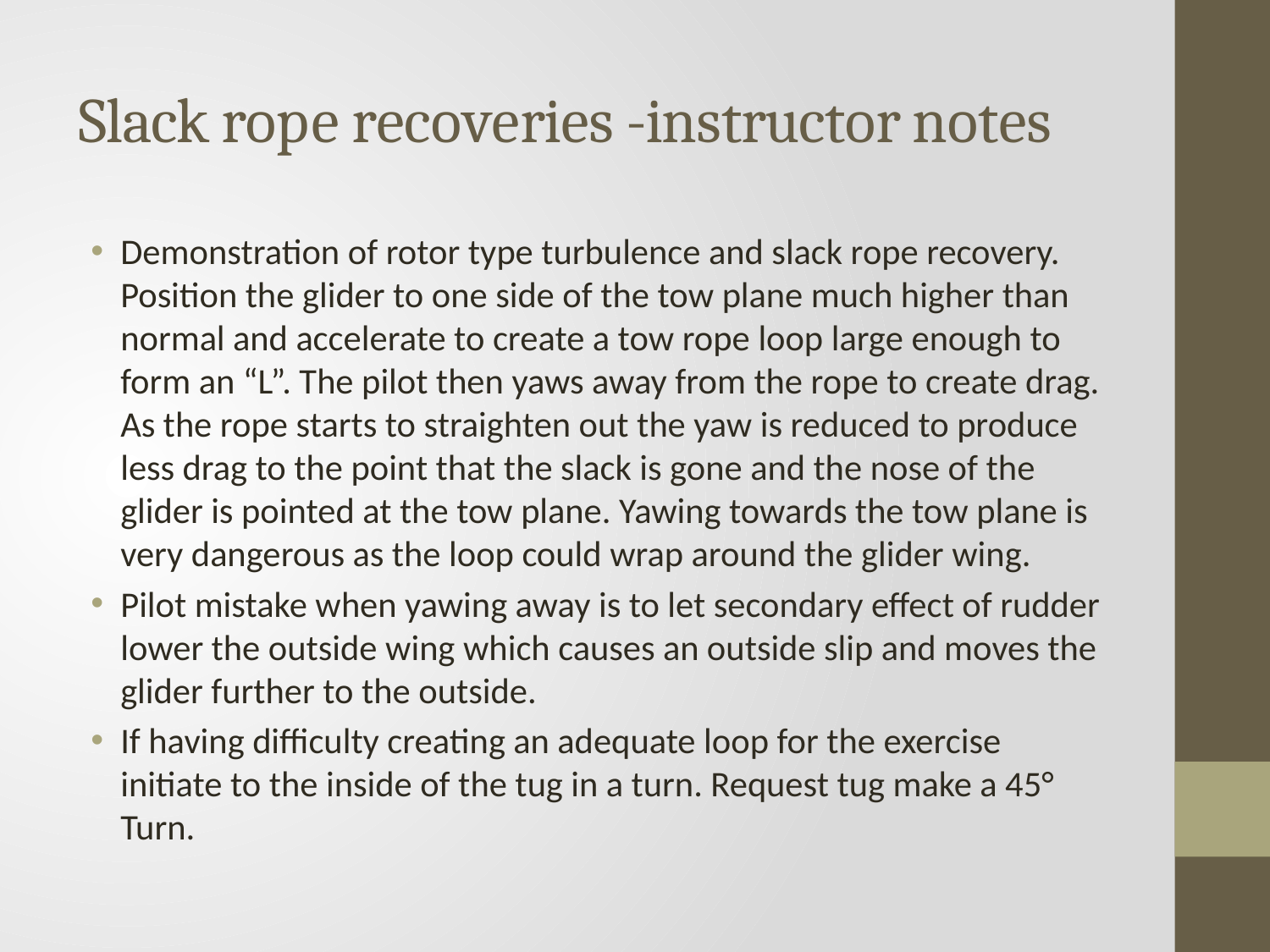

# Slack rope recoveries -instructor notes
Demonstration of rotor type turbulence and slack rope recovery. Position the glider to one side of the tow plane much higher than normal and accelerate to create a tow rope loop large enough to form an “L”. The pilot then yaws away from the rope to create drag. As the rope starts to straighten out the yaw is reduced to produce less drag to the point that the slack is gone and the nose of the glider is pointed at the tow plane. Yawing towards the tow plane is very dangerous as the loop could wrap around the glider wing.
Pilot mistake when yawing away is to let secondary effect of rudder lower the outside wing which causes an outside slip and moves the glider further to the outside.
If having difficulty creating an adequate loop for the exercise initiate to the inside of the tug in a turn. Request tug make a 45° Turn.